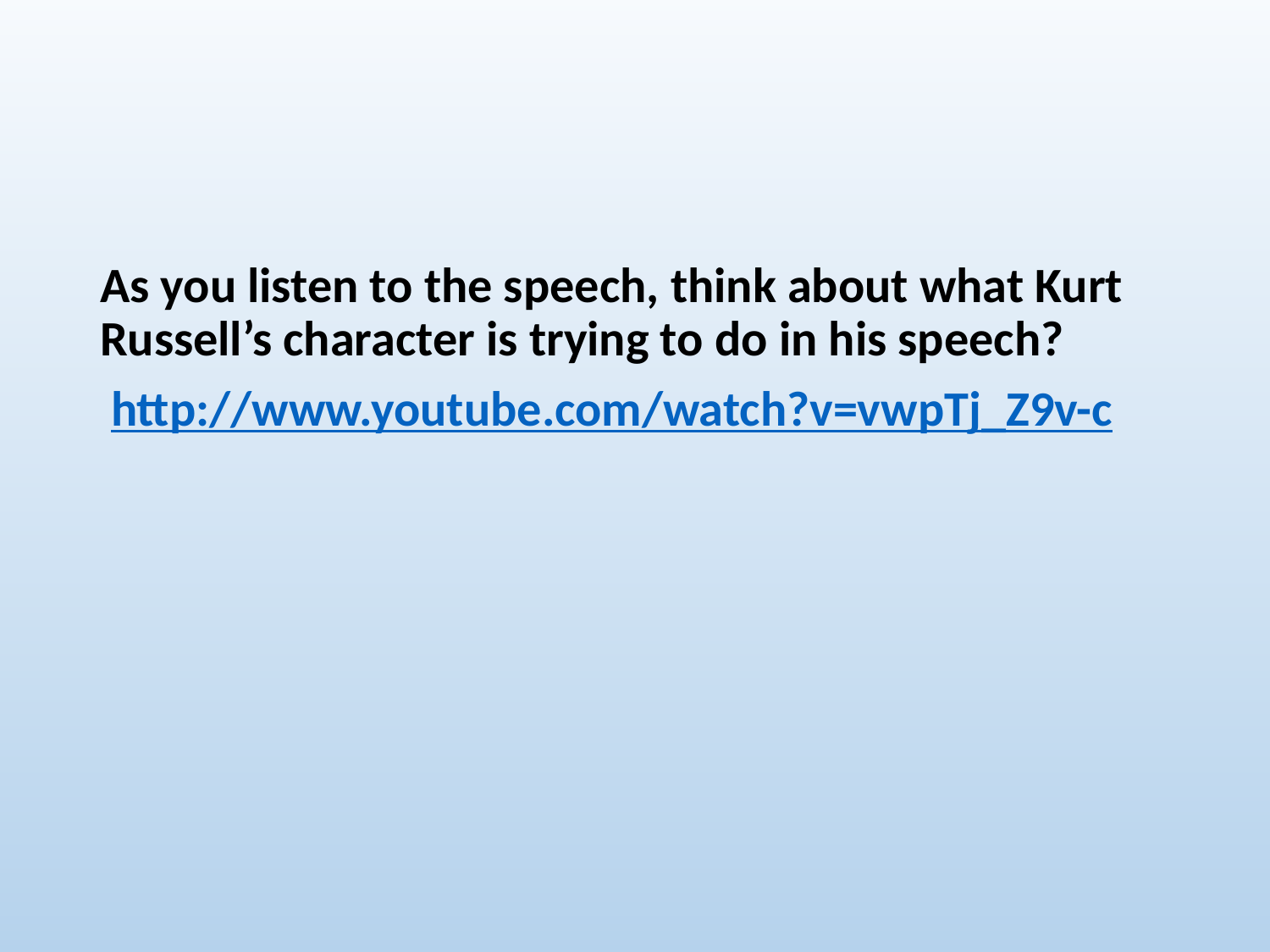

#
As you listen to the speech, think about what Kurt Russell’s character is trying to do in his speech?
 http://www.youtube.com/watch?v=vwpTj_Z9v-c